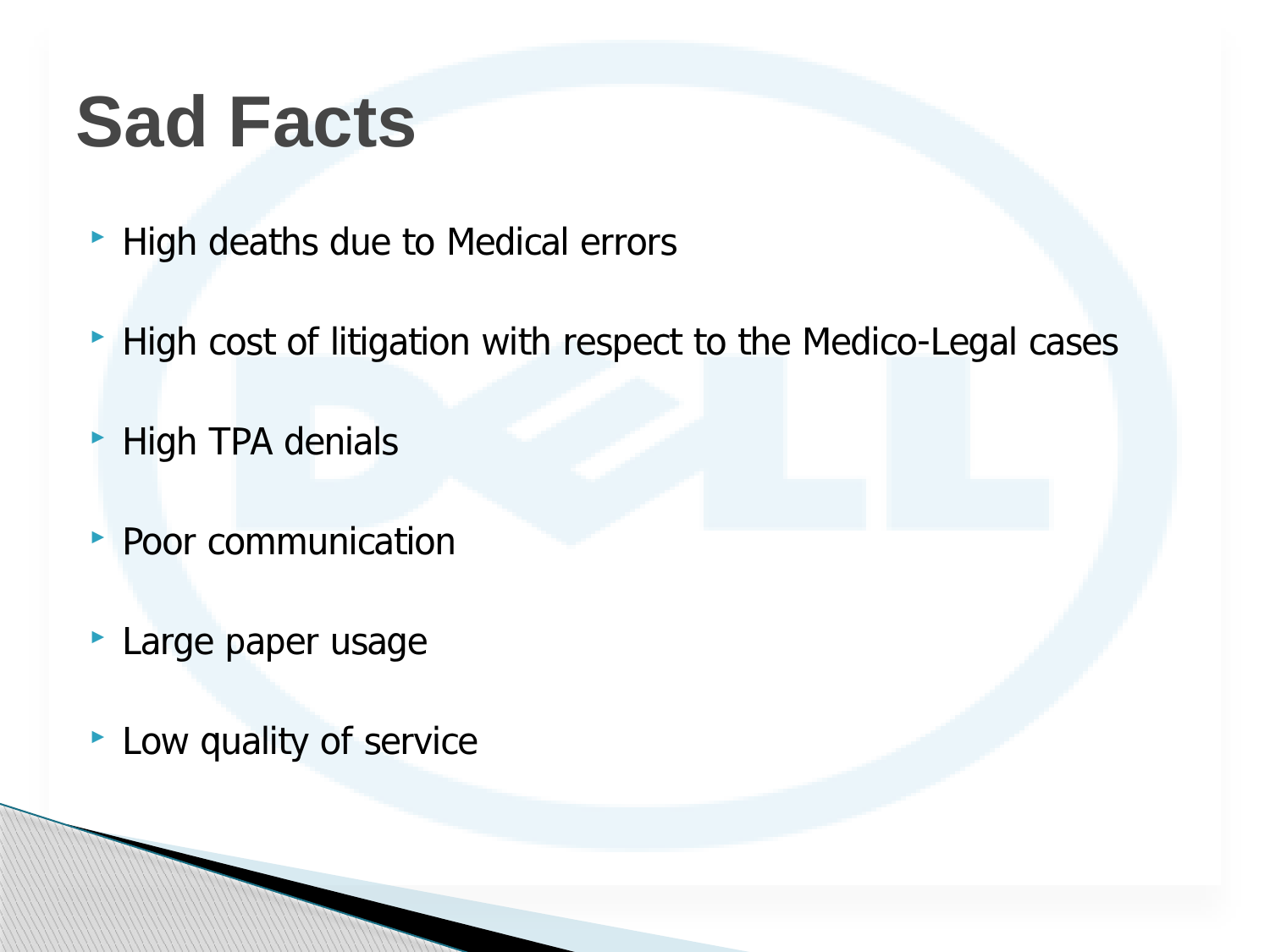

# Sad Facts
High deaths due to Medical errors

High cost of litigation with respect to the Medico-Legal cases

High TPA denials

Poor communication

Large paper usage

Low quality of service